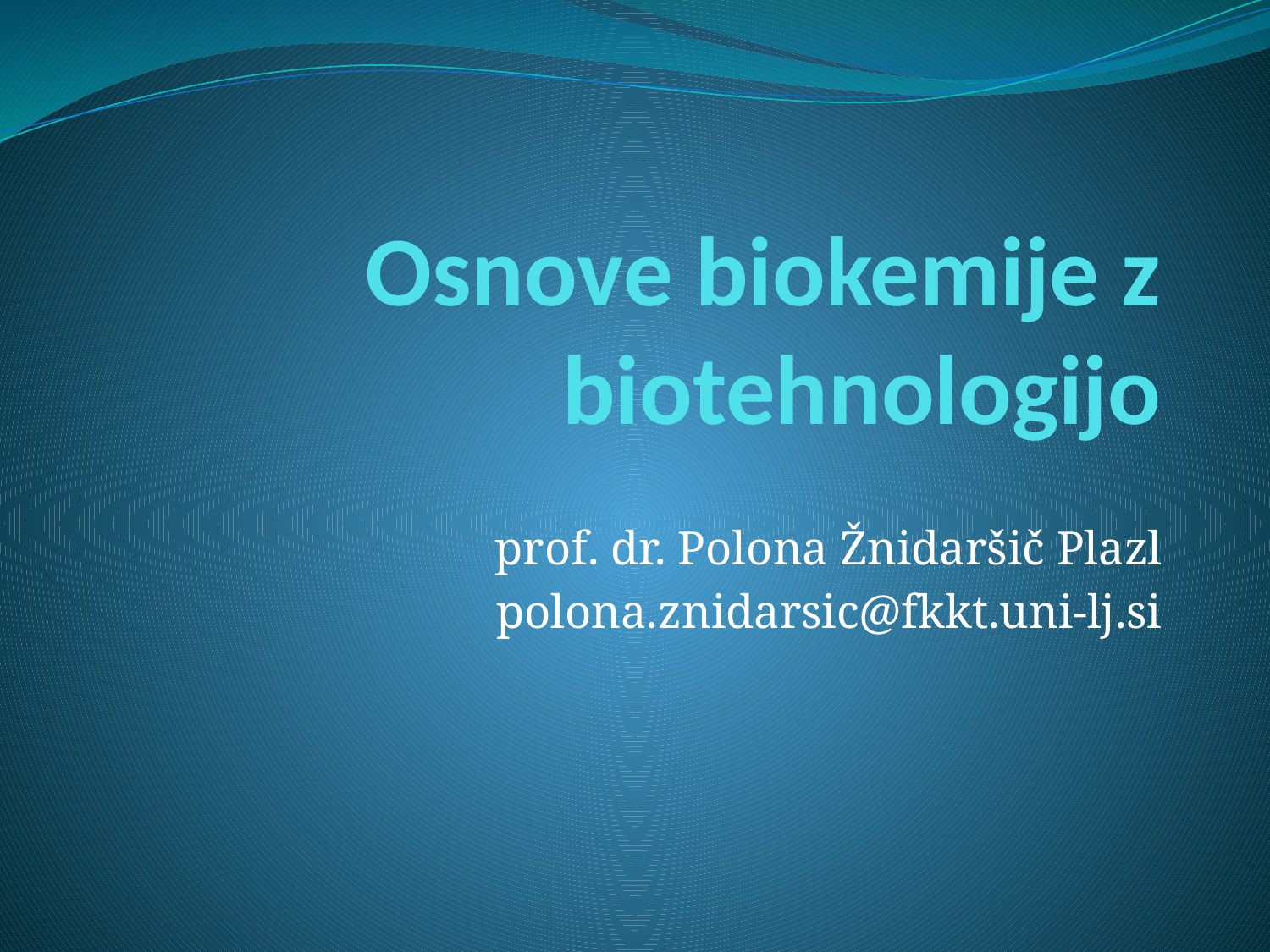

# Osnove biokemije z biotehnologijo

prof. dr. Polona Žnidaršič Plazl
polona.znidarsic@fkkt.uni-lj.si